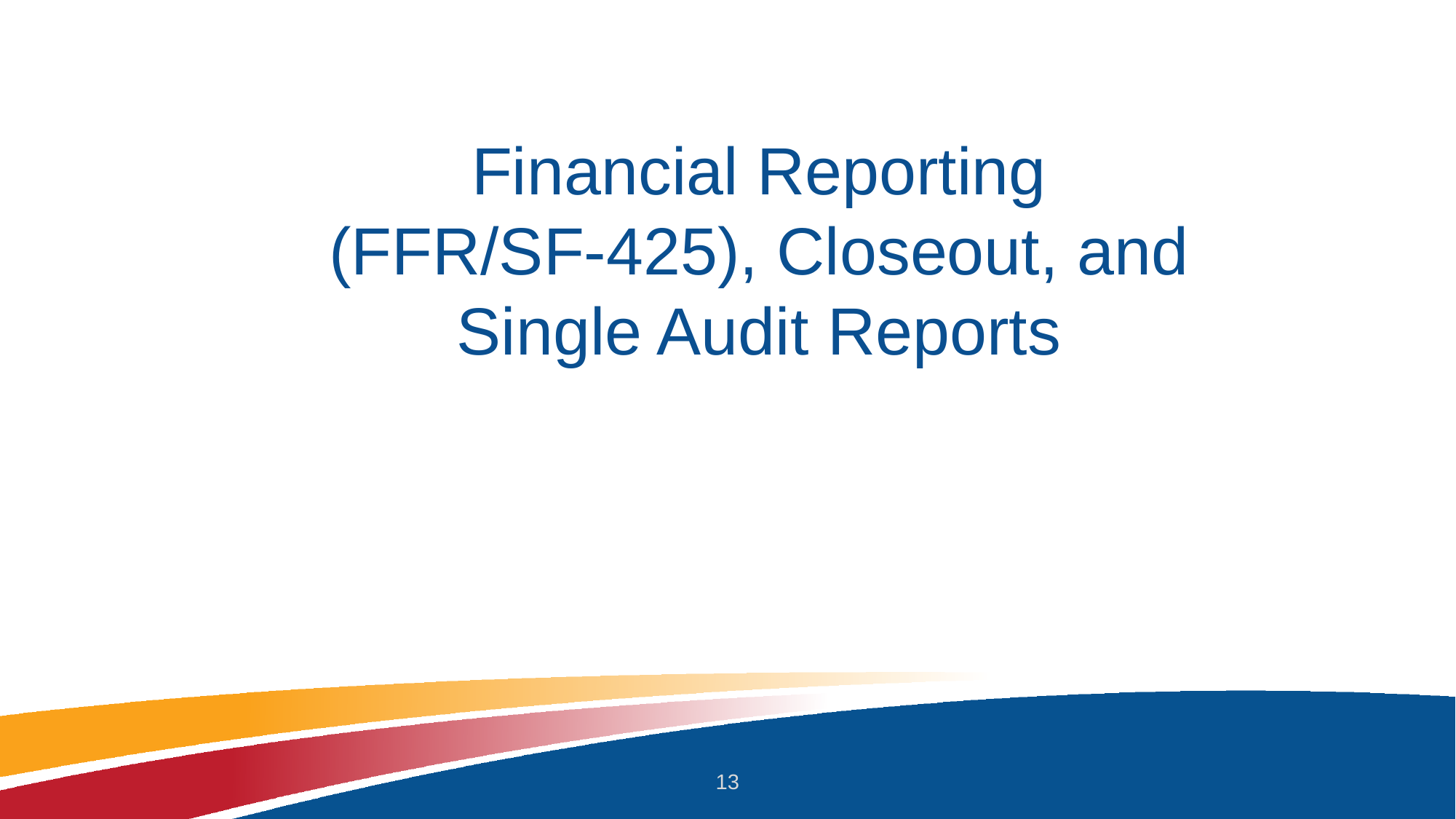

# Financial Reporting (FFR/SF-425), Closeout, and Single Audit Reports
13